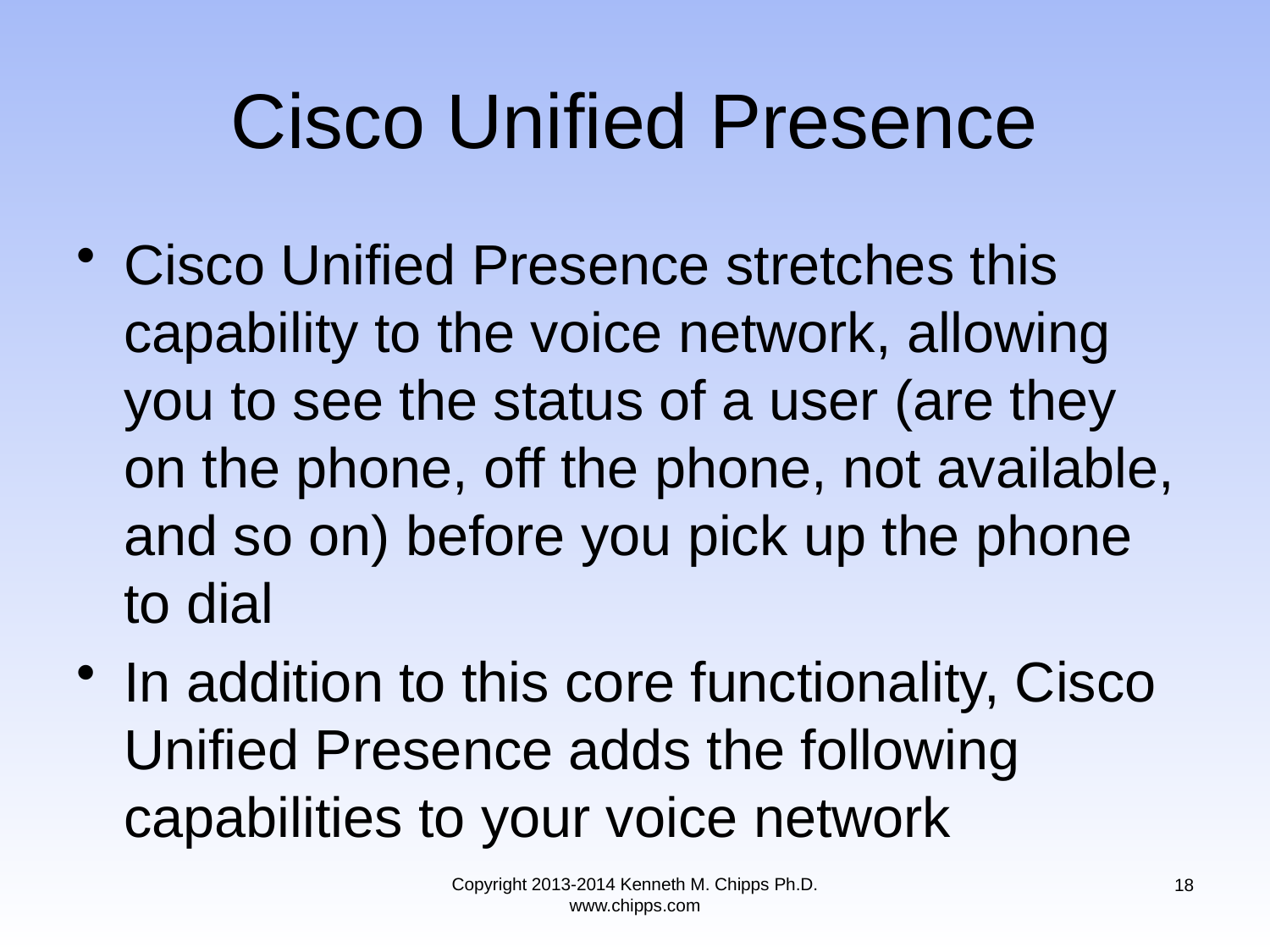

# Cisco Unified Presence
Cisco Unified Presence stretches this capability to the voice network, allowing you to see the status of a user (are they on the phone, off the phone, not available, and so on) before you pick up the phone to dial
In addition to this core functionality, Cisco Unified Presence adds the following capabilities to your voice network
Copyright 2013-2014 Kenneth M. Chipps Ph.D. www.chipps.com
18